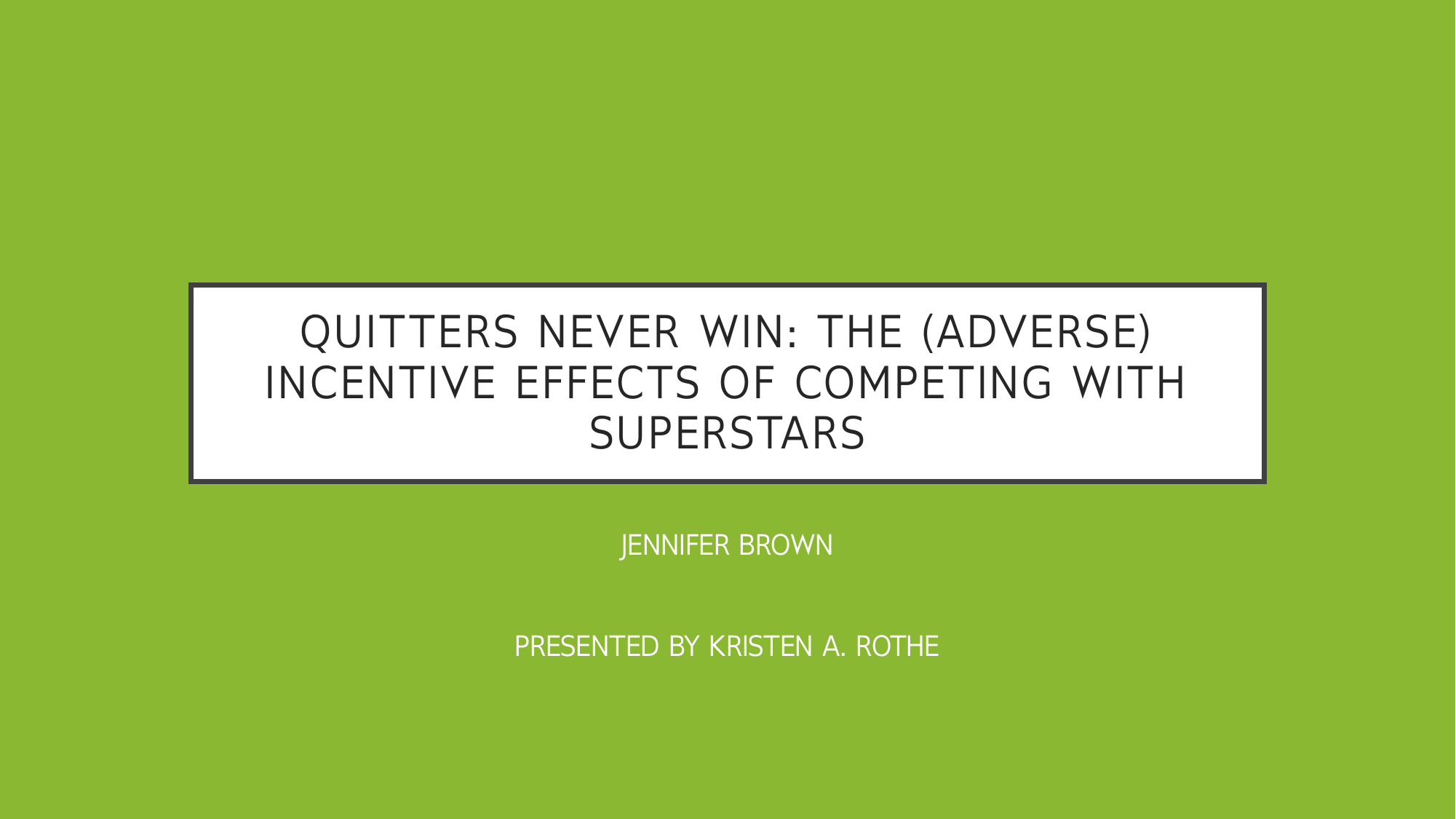

# QUITTERS NEVER WIN: THE (ADVERSE) INCENTIVE EFFECTS OF COMPETING WITH SUPERSTARS
JENNIFER BROWN

PRESENTED BY KRISTEN A. ROTHE